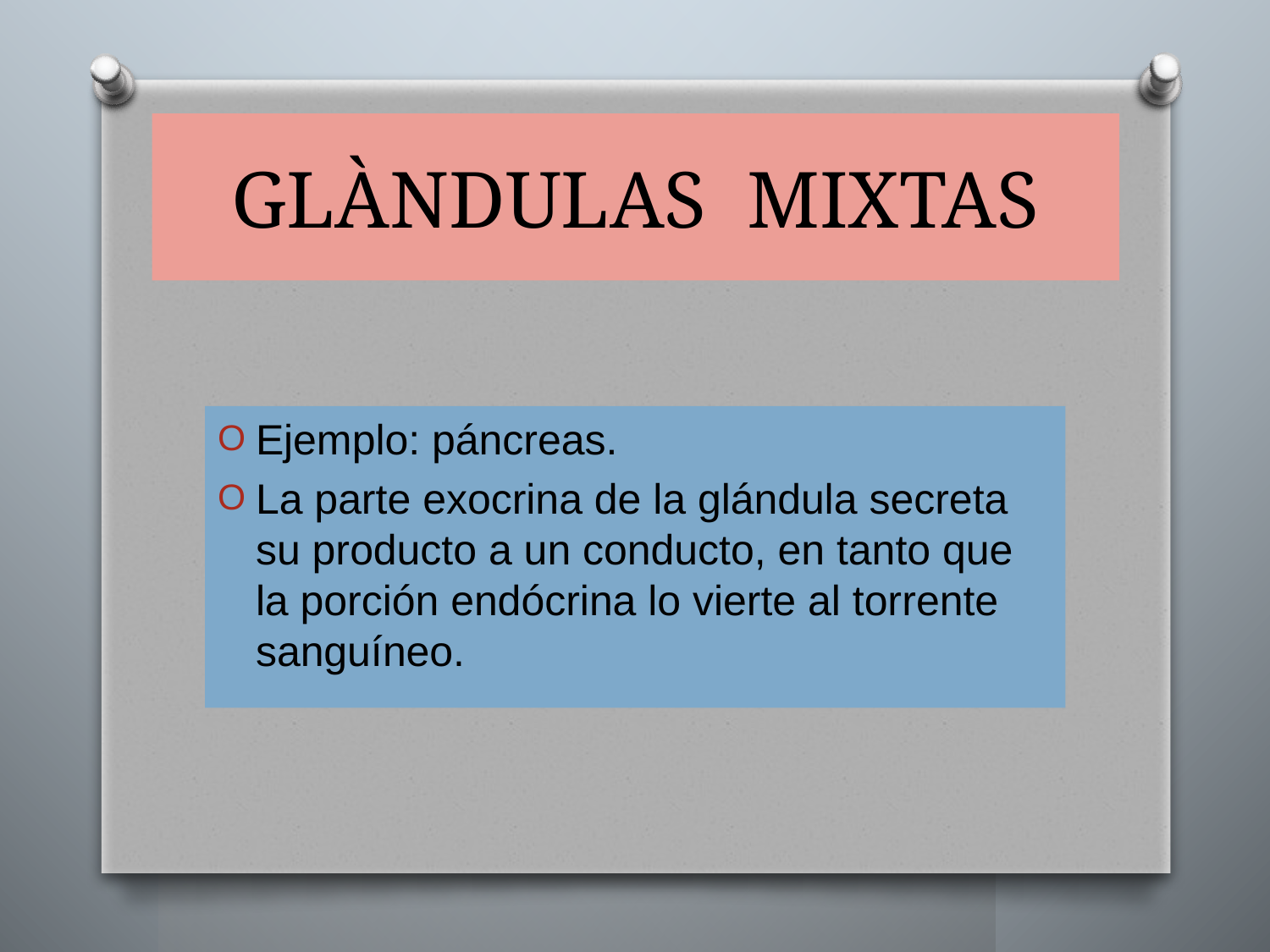

# GLÀNDULAS  MIXTAS
Ejemplo: páncreas.
La parte exocrina de la glándula secreta su producto a un conducto, en tanto que la porción endócrina lo vierte al torrente sanguíneo.